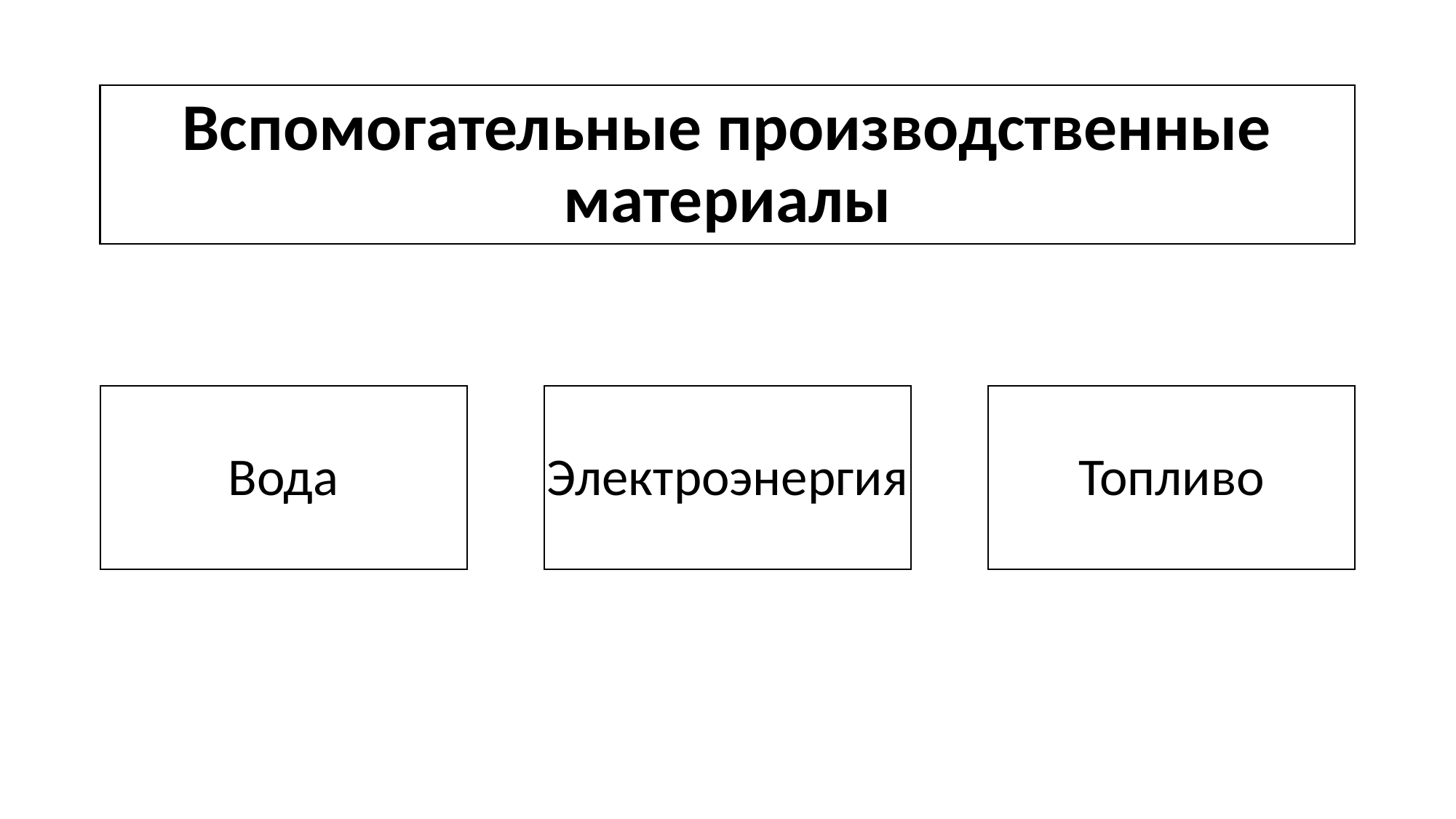

# Вспомогательные производственные материалы
Вода
Электроэнергия
Топливо